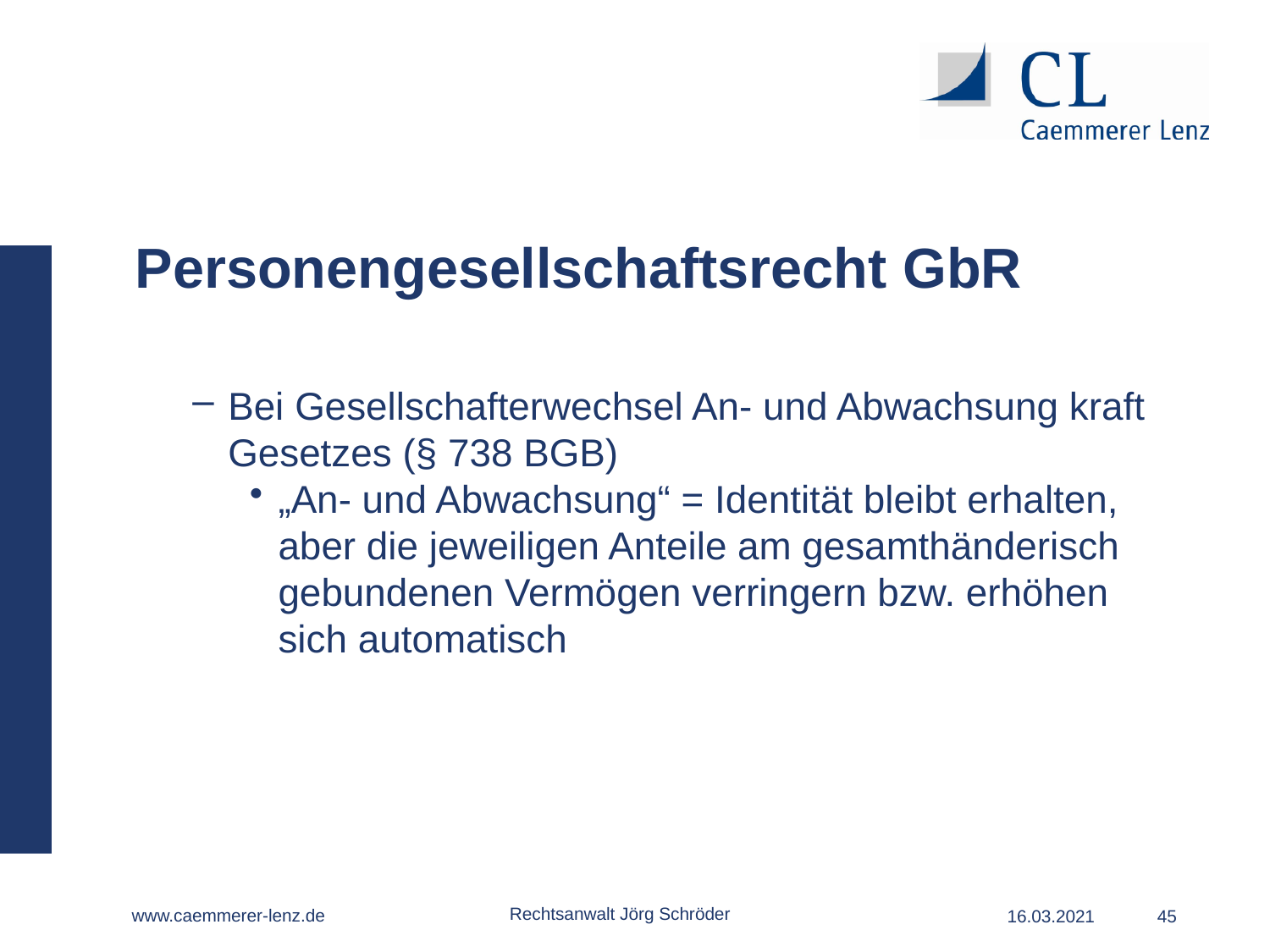

Personengesellschaftsrecht GbR
Bei Gesellschafterwechsel An- und Abwachsung kraft Gesetzes (§ 738 BGB)
„An- und Abwachsung“ = Identität bleibt erhalten, aber die jeweiligen Anteile am gesamthänderisch gebundenen Vermögen verringern bzw. erhöhen sich automatisch